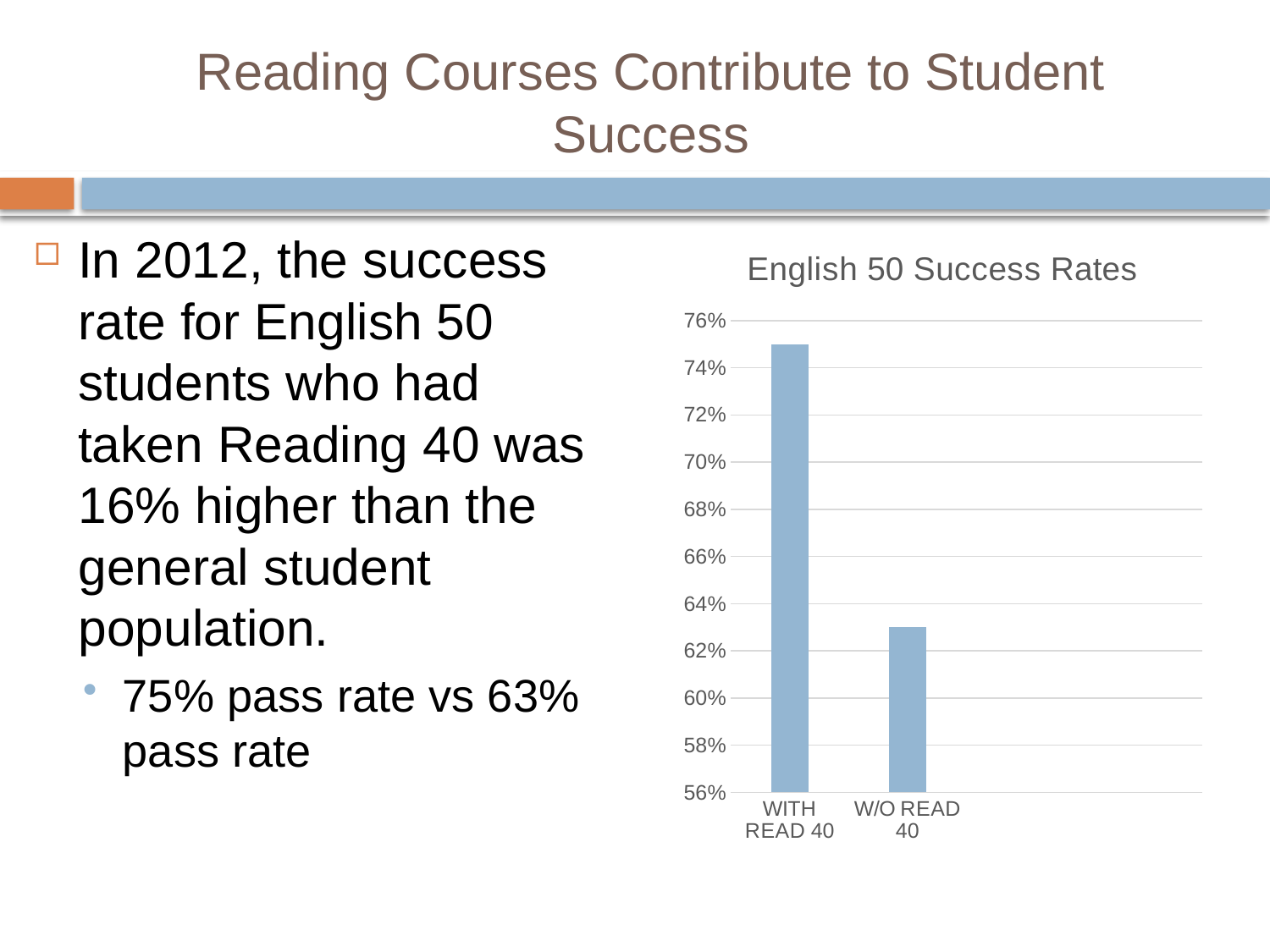

# Reading Courses Contribute to Student Success

### Chart: English 50 Success Rates

| Category | Column2 |
|---|---|
| WITH READ 40 | 0.75 |
| W/O READ 40 | 0.63 |
In 2012, the success rate for English 50 students who had taken Reading 40 was 16% higher than the general student population.
75% pass rate vs 63% pass rate